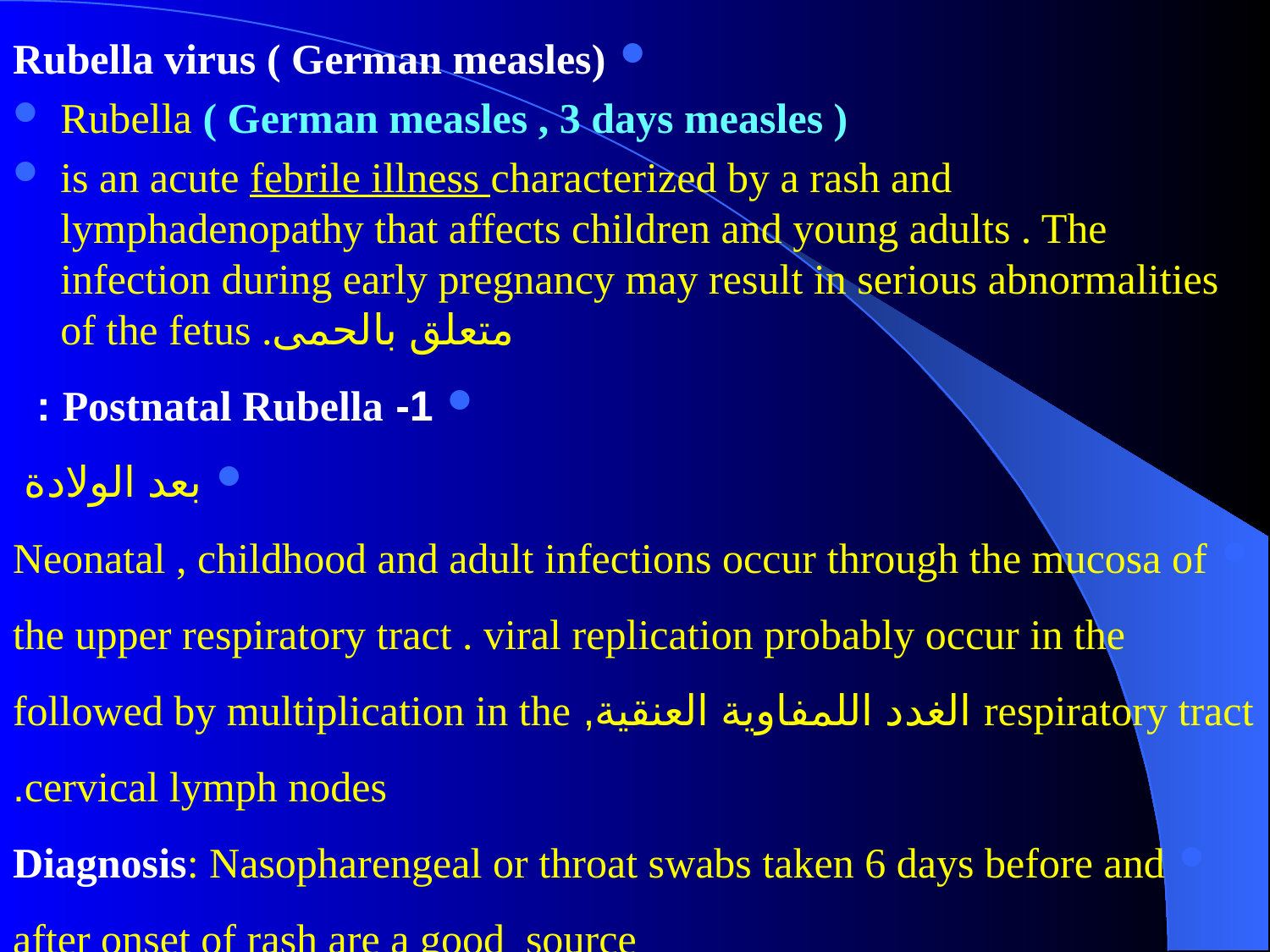

#
Rubella virus ( German measles)
Rubella ( German measles , 3 days measles )
is an acute febrile illness characterized by a rash and lymphadenopathy that affects children and young adults . The infection during early pregnancy may result in serious abnormalities of the fetus .متعلق بالحمى
1- Postnatal Rubella :
بعد الولادة
Neonatal , childhood and adult infections occur through the mucosa of the upper respiratory tract . viral replication probably occur in the respiratory tract الغدد اللمفاوية العنقية, followed by multiplication in the cervical lymph nodes.
Diagnosis: Nasopharengeal or throat swabs taken 6 days before and after onset of rash are a good  source